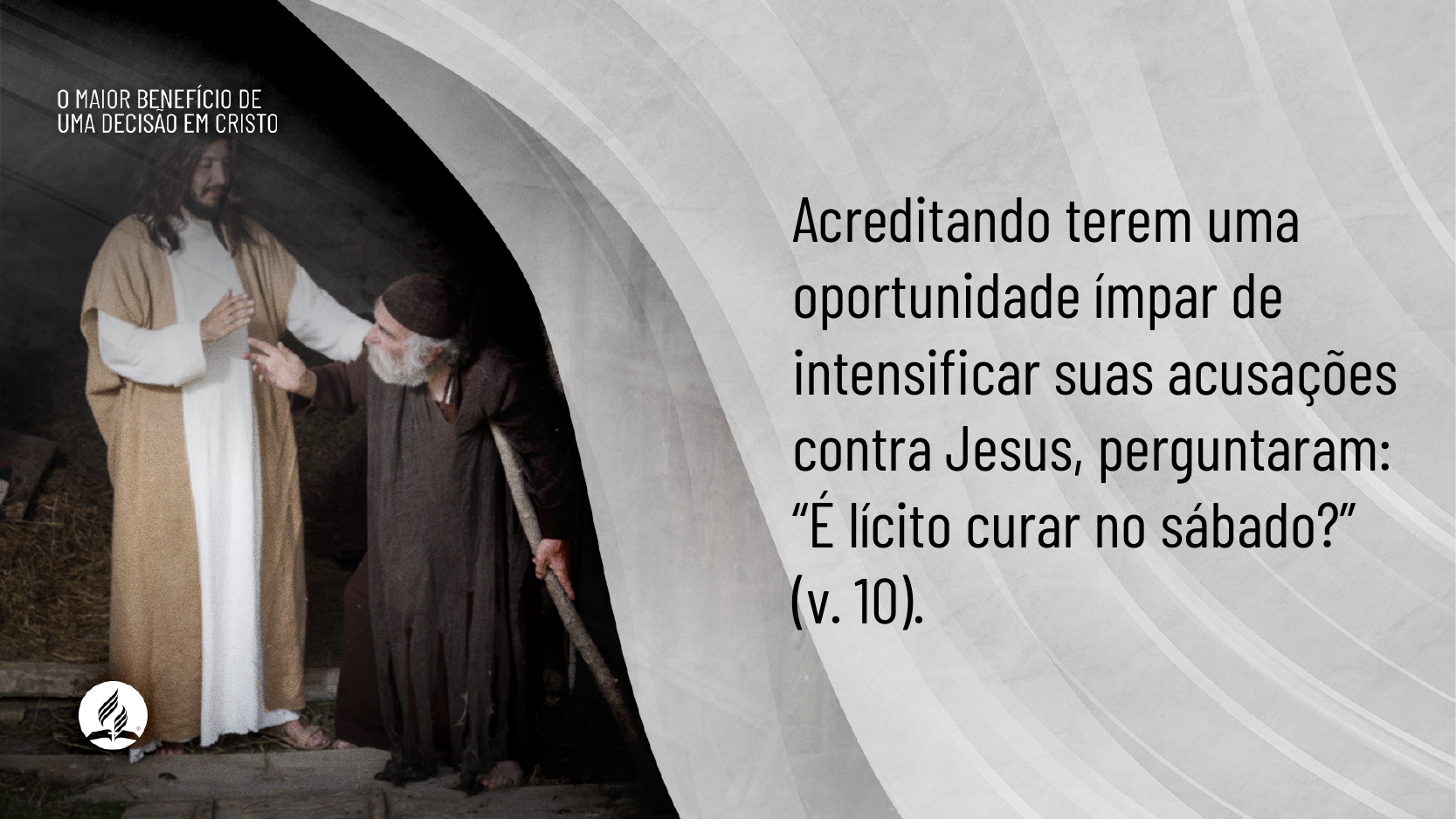

Acreditando terem uma oportunidade ímpar de intensificar suas acusações contra Jesus, perguntaram:
“É lícito curar no sábado?”
(v. 10).